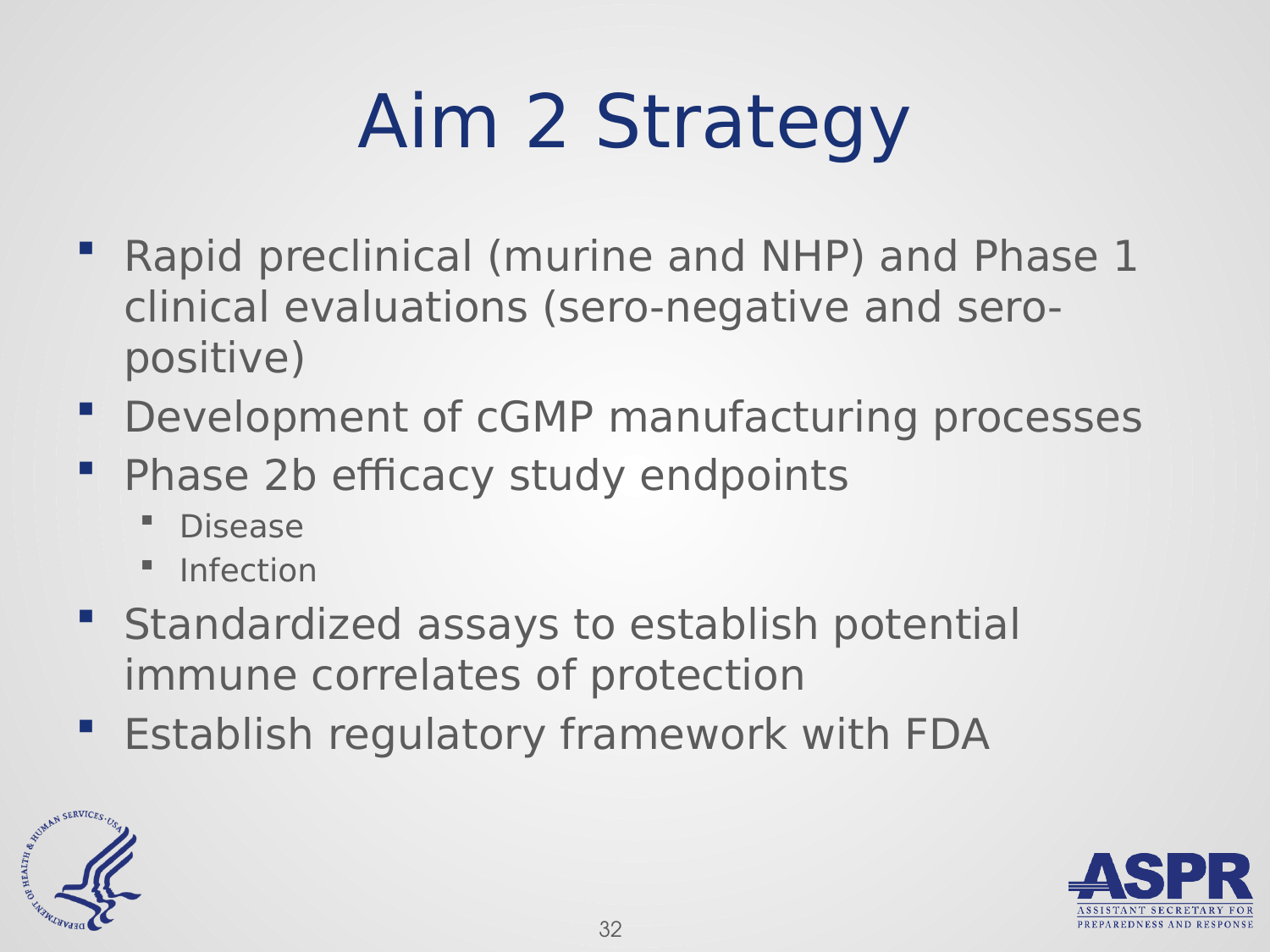

# Aim 2 Strategy
Rapid preclinical (murine and NHP) and Phase 1 clinical evaluations (sero-negative and sero-positive)
Development of cGMP manufacturing processes
Phase 2b efficacy study endpoints
Disease
Infection
Standardized assays to establish potential immune correlates of protection
Establish regulatory framework with FDA
32